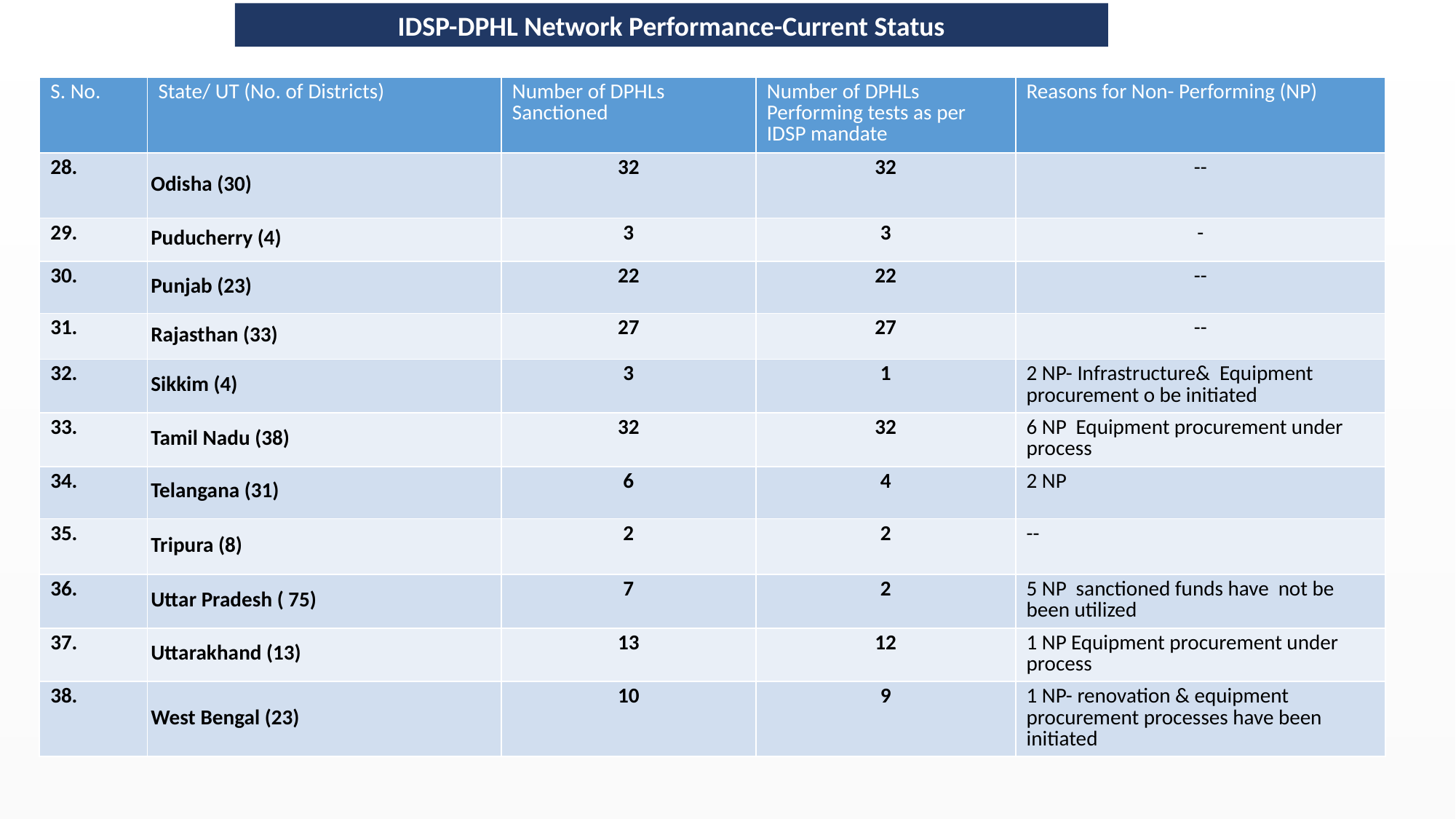

IDSP-DPHL Network Performance-Current Status
| S. No. | State/ UT (No. of Districts) | Number of DPHLs Sanctioned | Number of DPHLs Performing tests as per IDSP mandate | Reasons for Non- Performing (NP) |
| --- | --- | --- | --- | --- |
| 28. | Odisha (30) | 32 | 32 | -- |
| 29. | Puducherry (4) | 3 | 3 | - |
| 30. | Punjab (23) | 22 | 22 | -- |
| 31. | Rajasthan (33) | 27 | 27 | -- |
| 32. | Sikkim (4) | 3 | 1 | 2 NP- Infrastructure& Equipment procurement o be initiated |
| 33. | Tamil Nadu (38) | 32 | 32 | 6 NP Equipment procurement under process |
| 34. | Telangana (31) | 6 | 4 | 2 NP |
| 35. | Tripura (8) | 2 | 2 | -- |
| 36. | Uttar Pradesh ( 75) | 7 | 2 | 5 NP sanctioned funds have not be been utilized |
| 37. | Uttarakhand (13) | 13 | 12 | 1 NP Equipment procurement under process |
| 38. | West Bengal (23) | 10 | 9 | 1 NP- renovation & equipment procurement processes have been initiated |